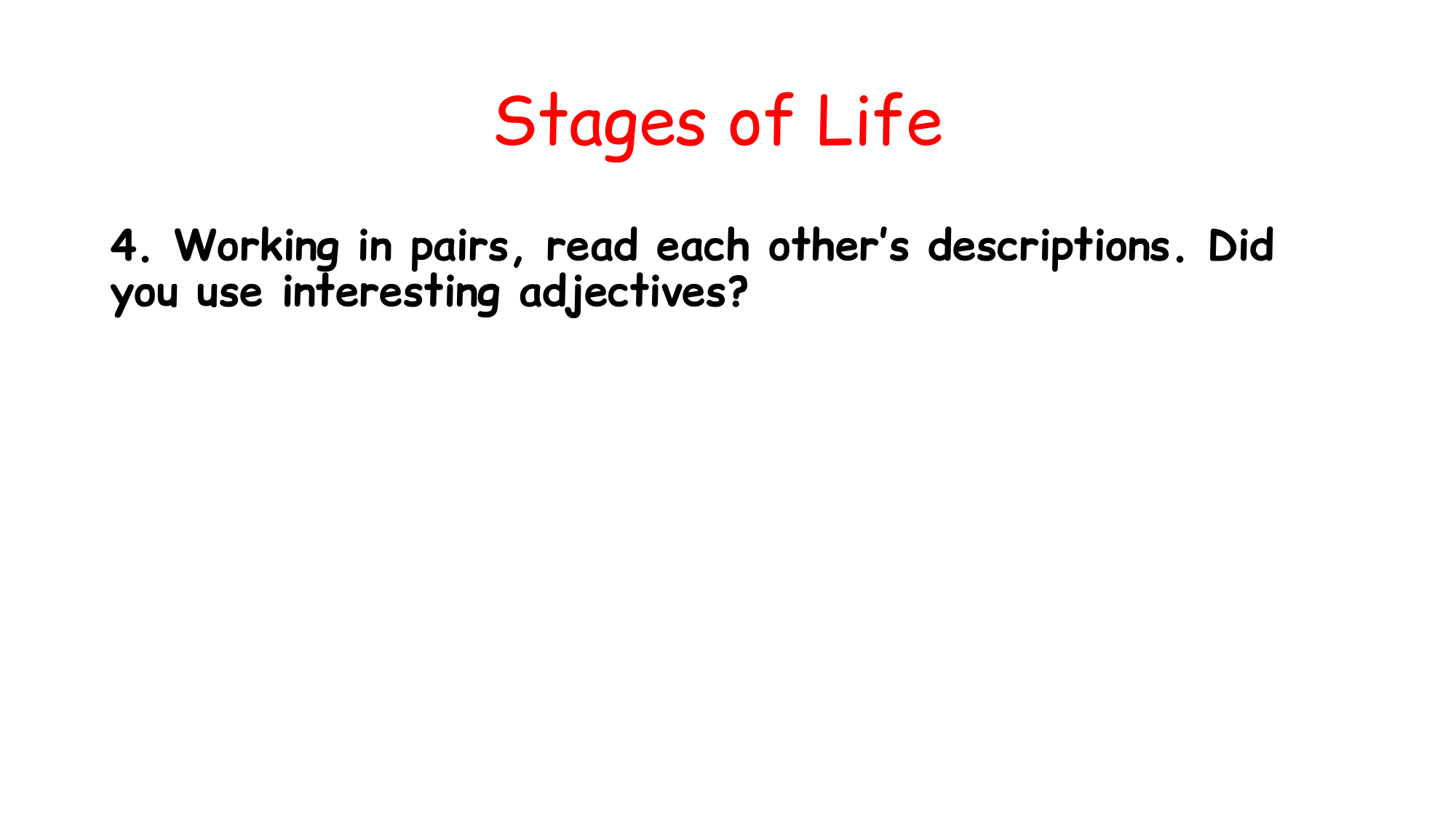

# Stages of Life
4. Working in pairs, read each other’s descriptions. Did you use interesting adjectives?